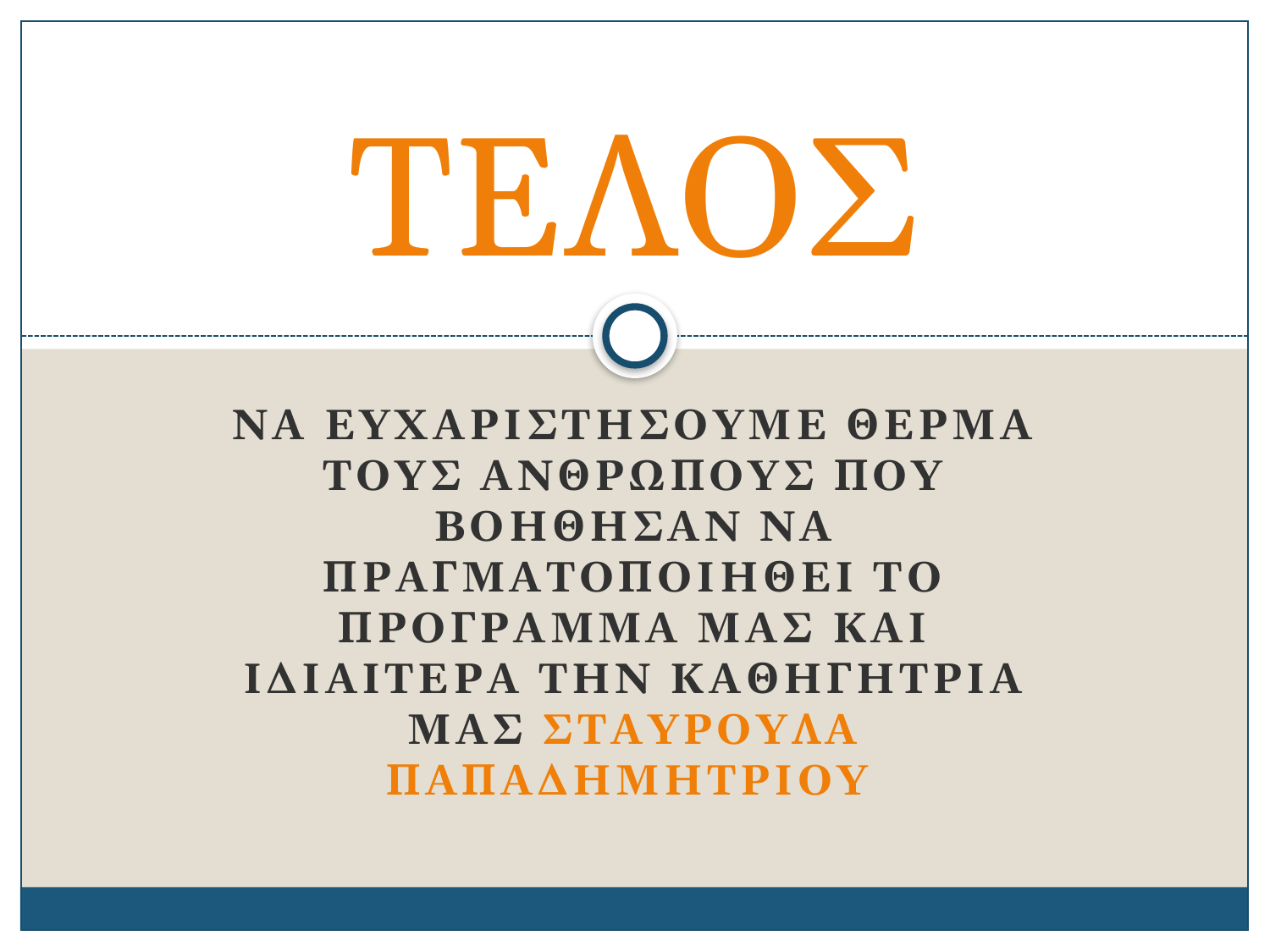

# ΤΕΛΟΣ
ΝΑ ΕΥΧΑΡΙΣΤΗΣΟΥΜΕ ΘΕΡΜΑ ΤΟΥΣ ΑΝΘΡΩΠΟΥΣ ΠΟΥ ΒΟΗΘΗΣΑΝ ΝΑ ΠΡΑΓΜΑΤΟΠΟΙΗΘΕι ΤΟ προγραμμα μασ ΚΑΙ ΙΔΙΑΙΤΕΡΑ ΤΗΝ ΚΑΘΗΓΗΤΡΙΑ ΜΑΣ ΣΤΑΥΡΟΥΛΑ ΠΑΠΑΔΗΜΗΤΡΙΟΥ